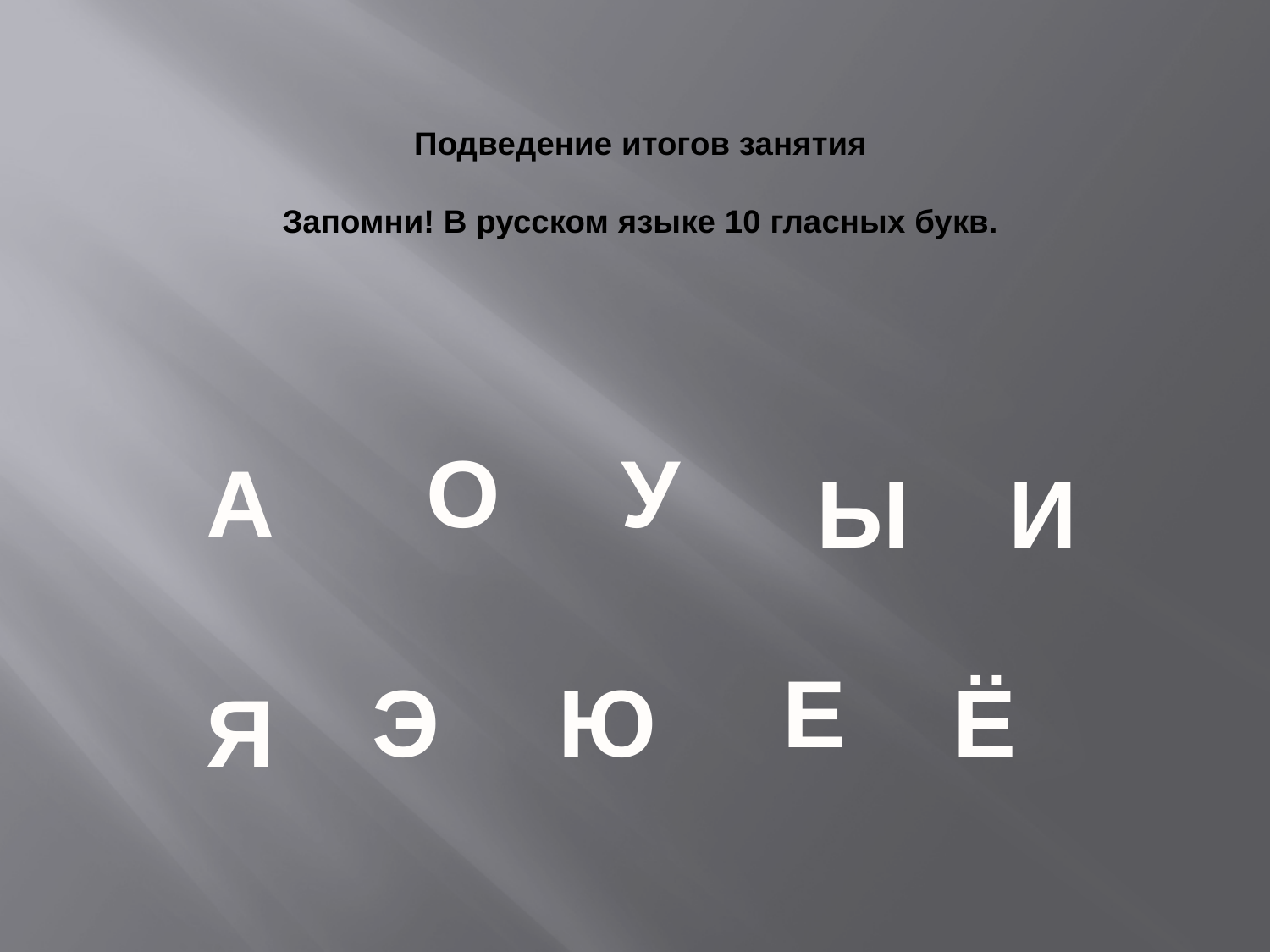

# Подведение итогов занятия Запомни! В русском языке 10 гласных букв.
О
У
А
И
Ы
Е
Э
Ю
Ё
Я